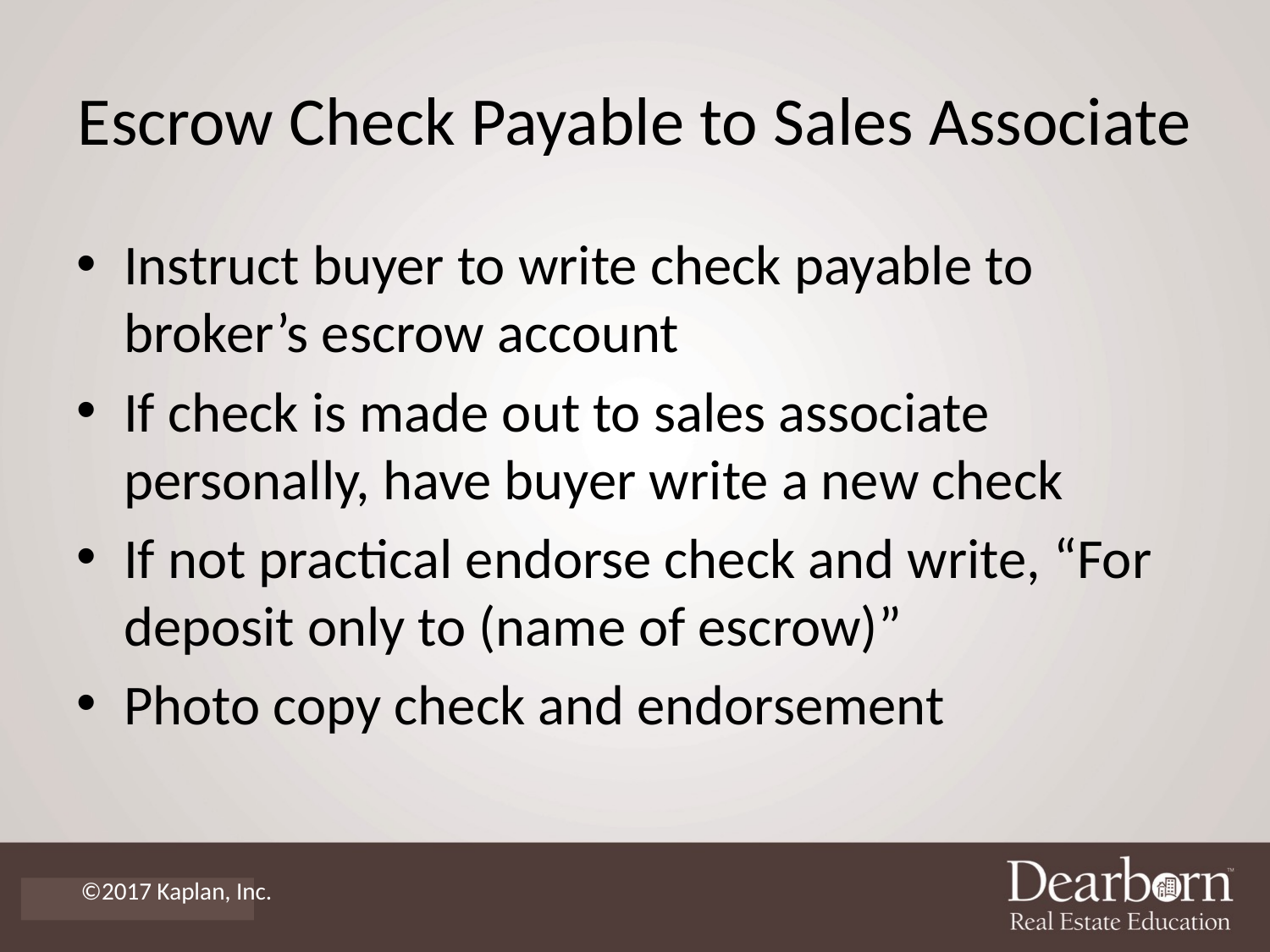

# Escrow Check Payable to Sales Associate
Instruct buyer to write check payable to broker’s escrow account
If check is made out to sales associate personally, have buyer write a new check
If not practical endorse check and write, “For deposit only to (name of escrow)”
Photo copy check and endorsement